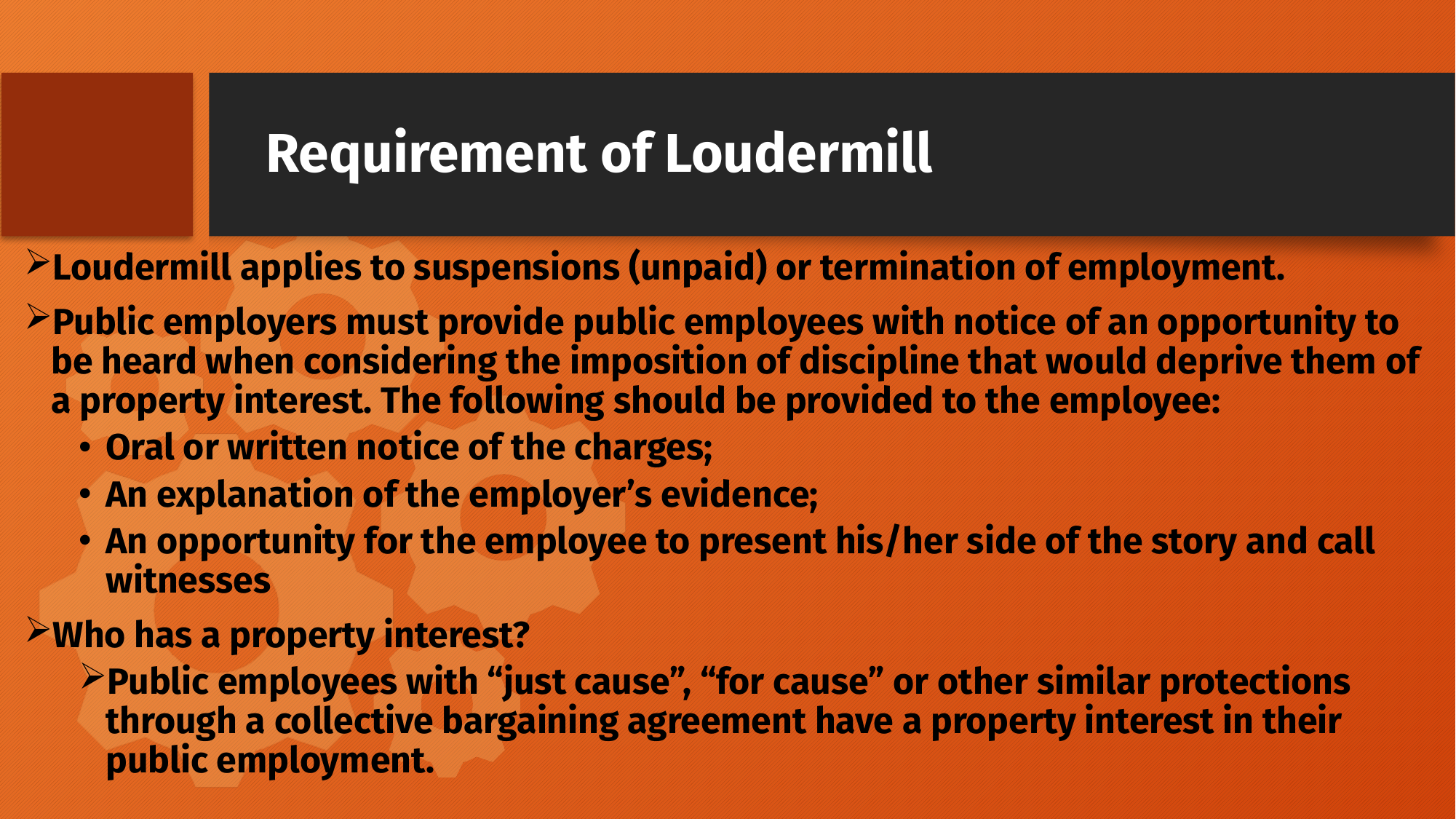

# Requirement of Loudermill
Loudermill applies to suspensions (unpaid) or termination of employment.
Public employers must provide public employees with notice of an opportunity to be heard when considering the imposition of discipline that would deprive them of a property interest. The following should be provided to the employee:
Oral or written notice of the charges;
An explanation of the employer’s evidence;
An opportunity for the employee to present his/her side of the story and call witnesses
Who has a property interest?
Public employees with “just cause”, “for cause” or other similar protections through a collective bargaining agreement have a property interest in their public employment.